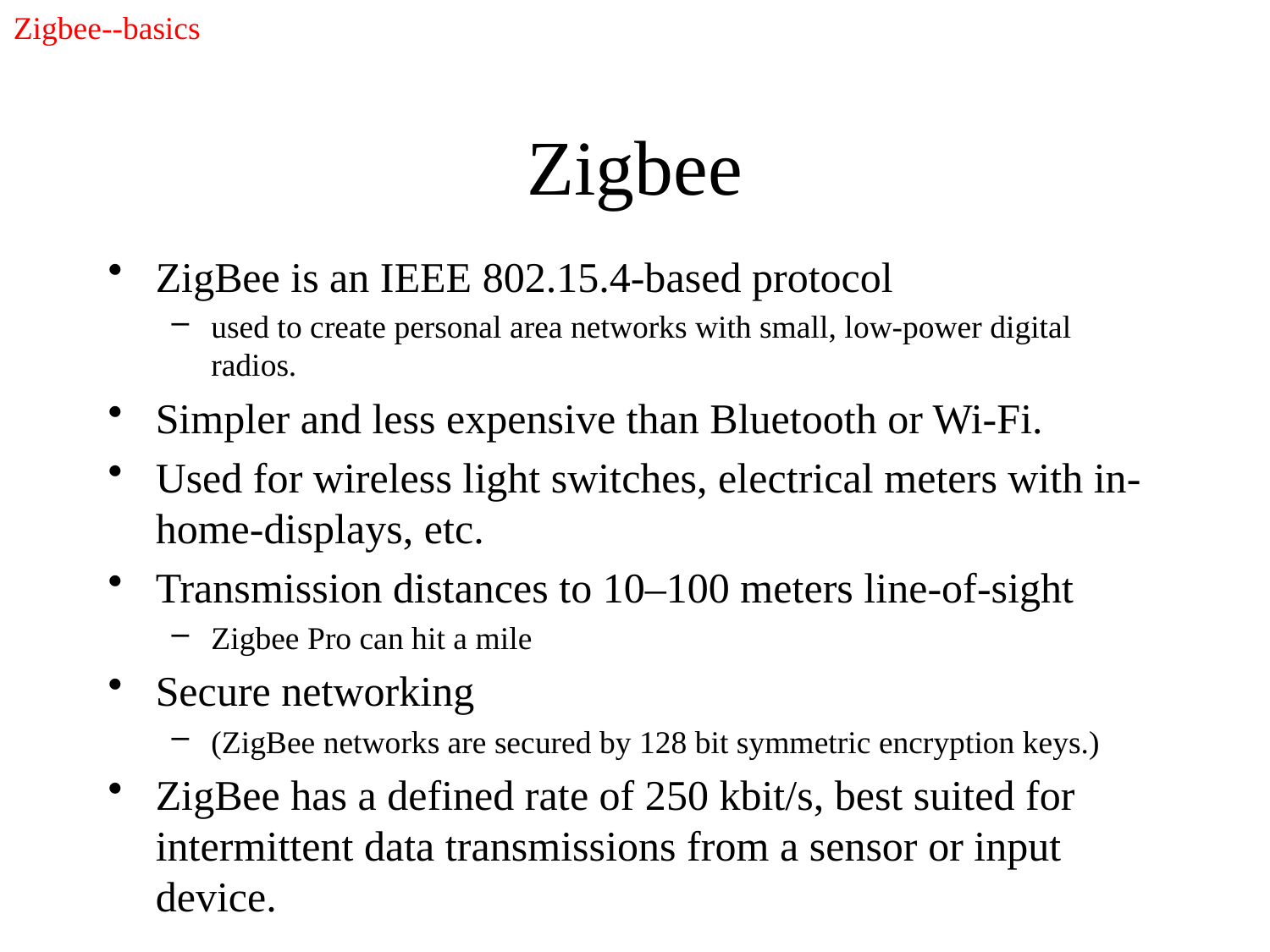

Zigbee--basics
# Zigbee
ZigBee is an IEEE 802.15.4-based protocol
used to create personal area networks with small, low-power digital radios.
Simpler and less expensive than Bluetooth or Wi-Fi.
Used for wireless light switches, electrical meters with in-home-displays, etc.
Transmission distances to 10–100 meters line-of-sight
Zigbee Pro can hit a mile
Secure networking
(ZigBee networks are secured by 128 bit symmetric encryption keys.)
ZigBee has a defined rate of 250 kbit/s, best suited for intermittent data transmissions from a sensor or input device.